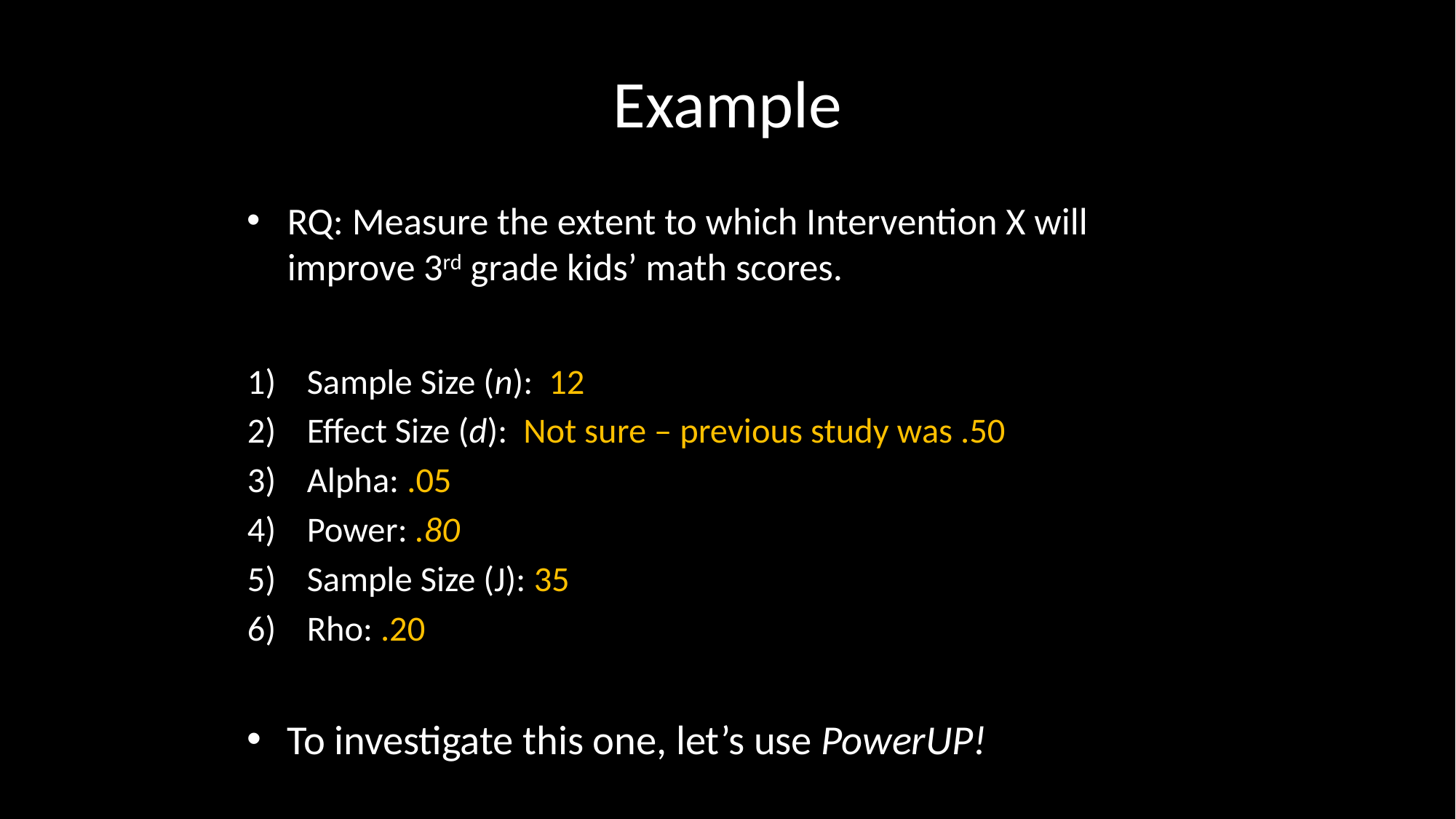

# Example
RQ: Measure the extent to which Intervention X will improve 3rd grade kids’ math scores.

Sample Size (n):  12
Effect Size (d):  Not sure – previous study was .50
Alpha: .05
Power: .80
Sample Size (J): 35
Rho: .20

To investigate this one, let’s use PowerUP!